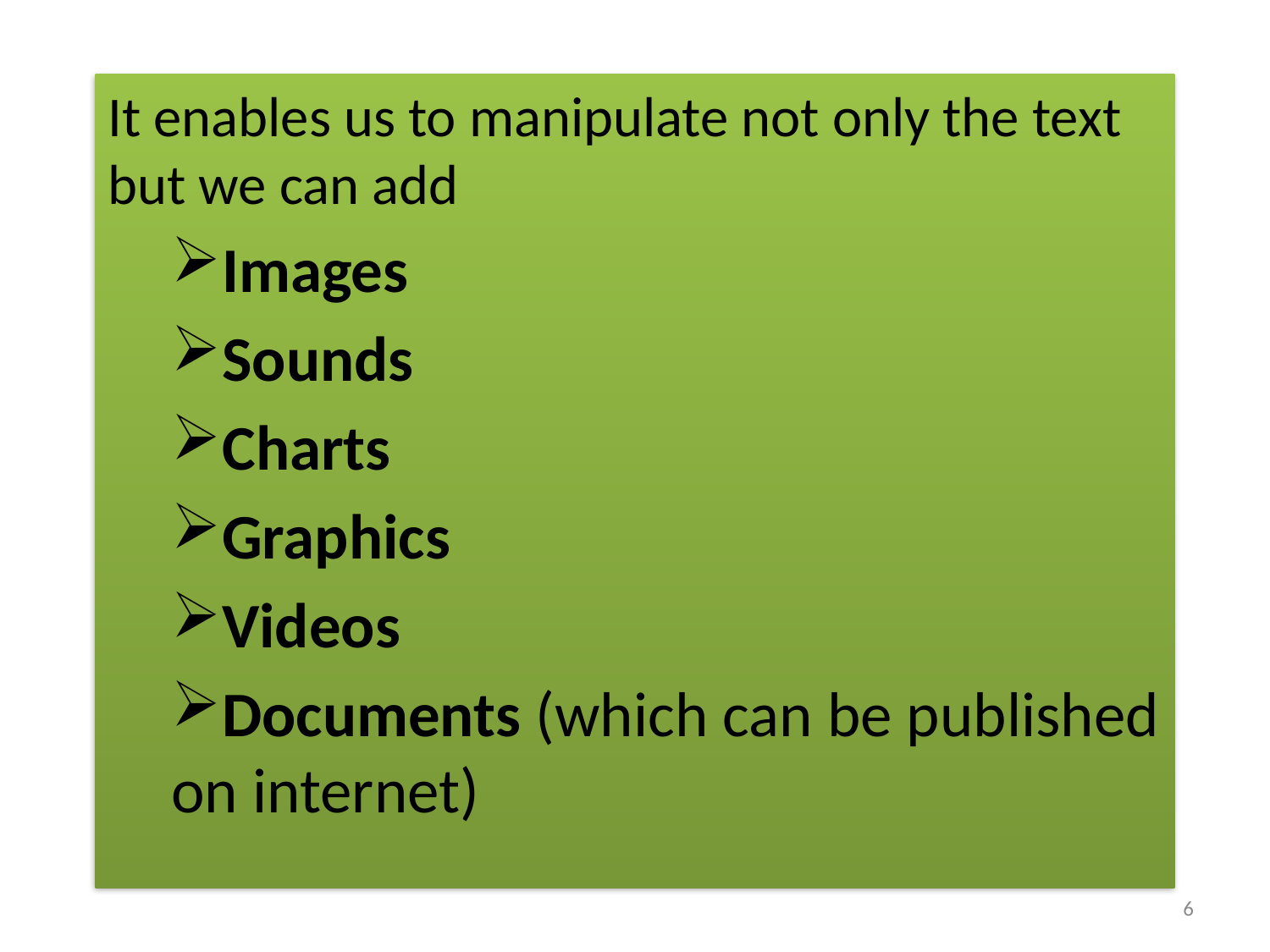

It enables us to manipulate not only the text but we can add
Images
Sounds
Charts
Graphics
Videos
Documents (which can be published on internet)
6